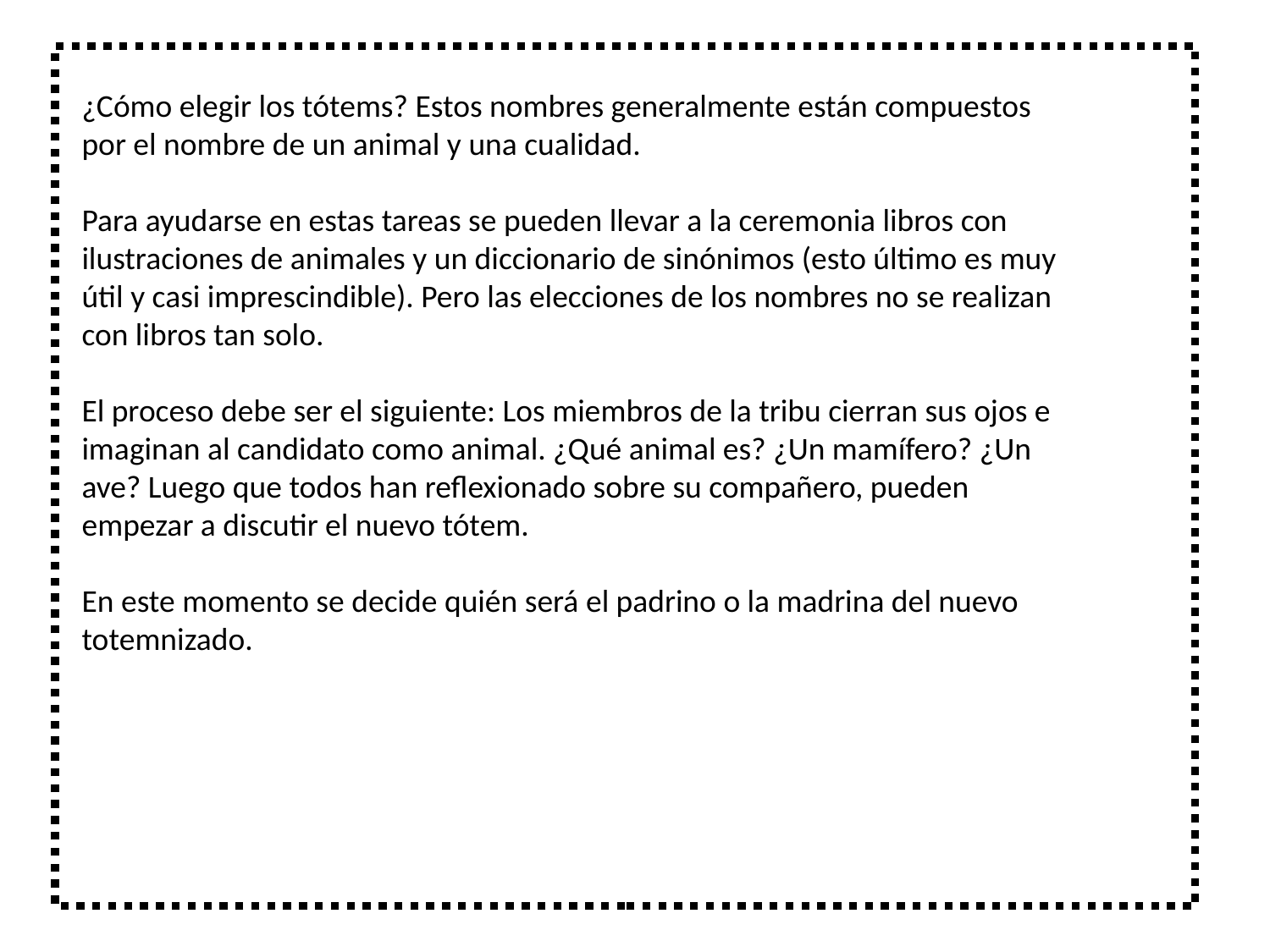

¿Cómo elegir los tótems? Estos nombres generalmente están compuestos
por el nombre de un animal y una cualidad.

Para ayudarse en estas tareas se pueden llevar a la ceremonia libros con
ilustraciones de animales y un diccionario de sinónimos (esto último es muy
útil y casi imprescindible). Pero las elecciones de los nombres no se realizan
con libros tan solo.

El proceso debe ser el siguiente: Los miembros de la tribu cierran sus ojos e
imaginan al candidato como animal. ¿Qué animal es? ¿Un mamífero? ¿Un
ave? Luego que todos han reflexionado sobre su compañero, pueden
empezar a discutir el nuevo tótem.

En este momento se decide quién será el padrino o la madrina del nuevo
totemnizado.